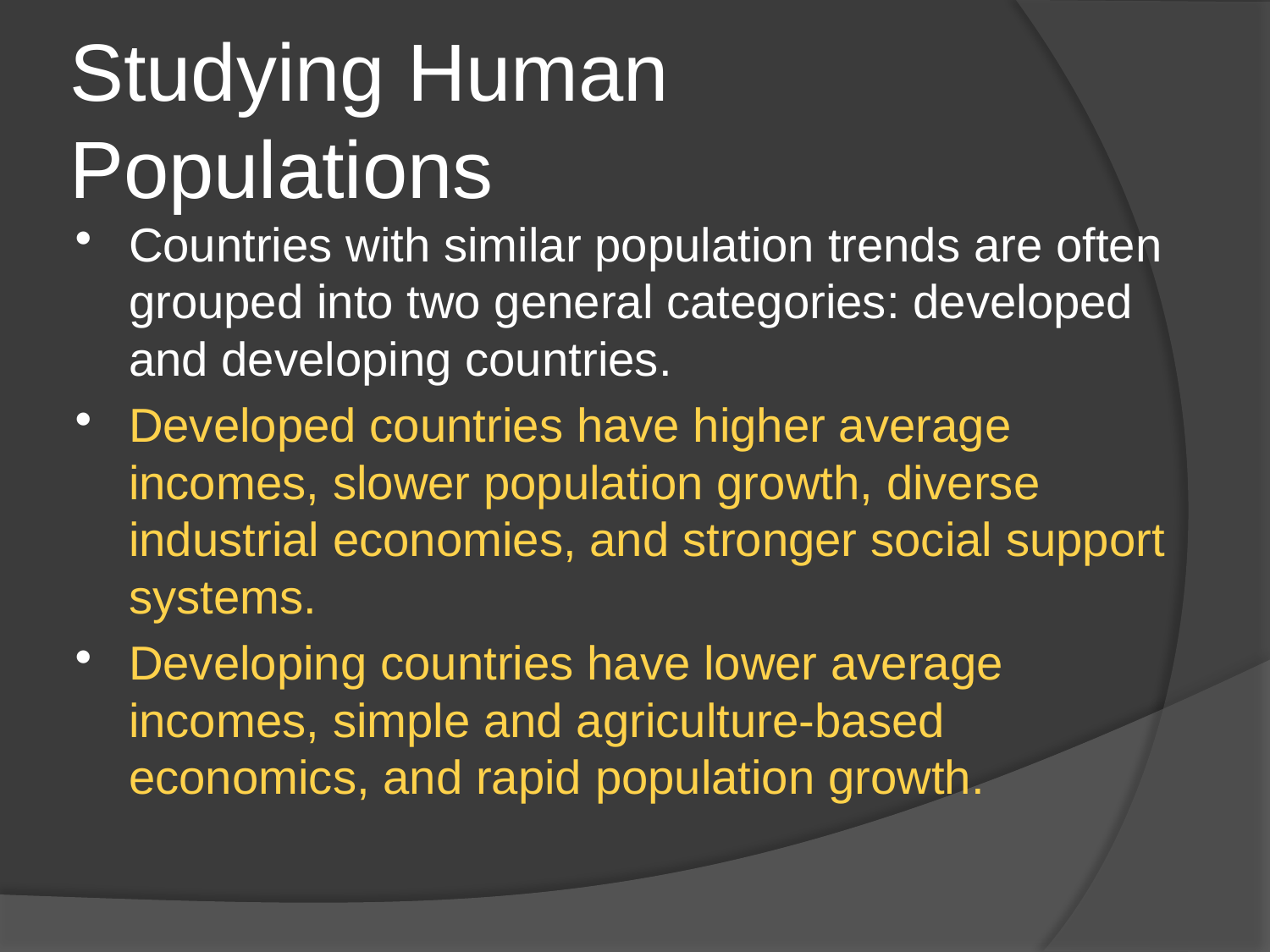

# Studying Human Populations
Countries with similar population trends are often grouped into two general categories: developed and developing countries.
Developed countries have higher average incomes, slower population growth, diverse industrial economies, and stronger social support systems.
Developing countries have lower average incomes, simple and agriculture-based economics, and rapid population growth.